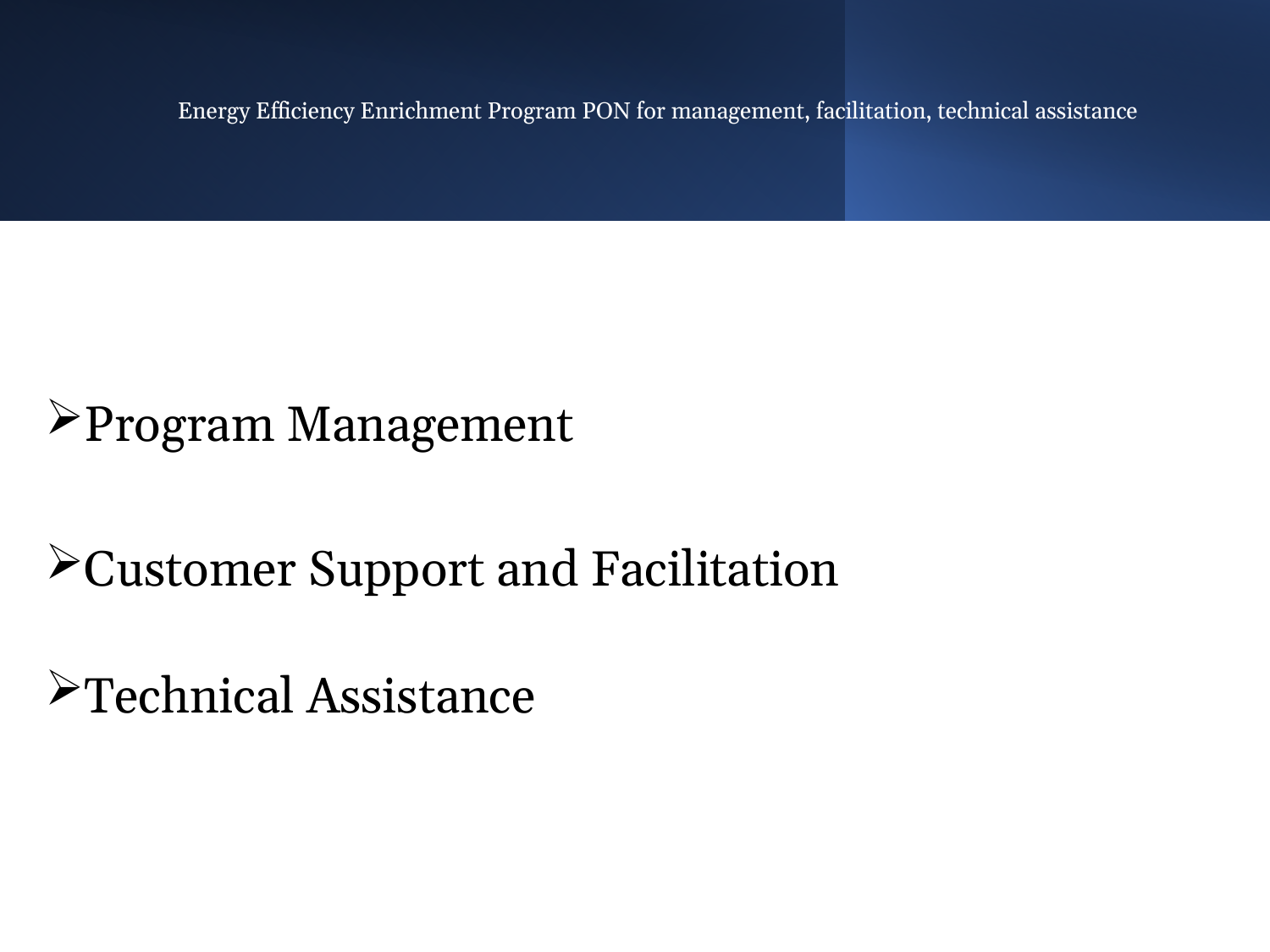

# Energy Efficiency Enrichment Program PON for management, facilitation, technical assistance

Program Management

Customer Support and Facilitation

Technical Assistance